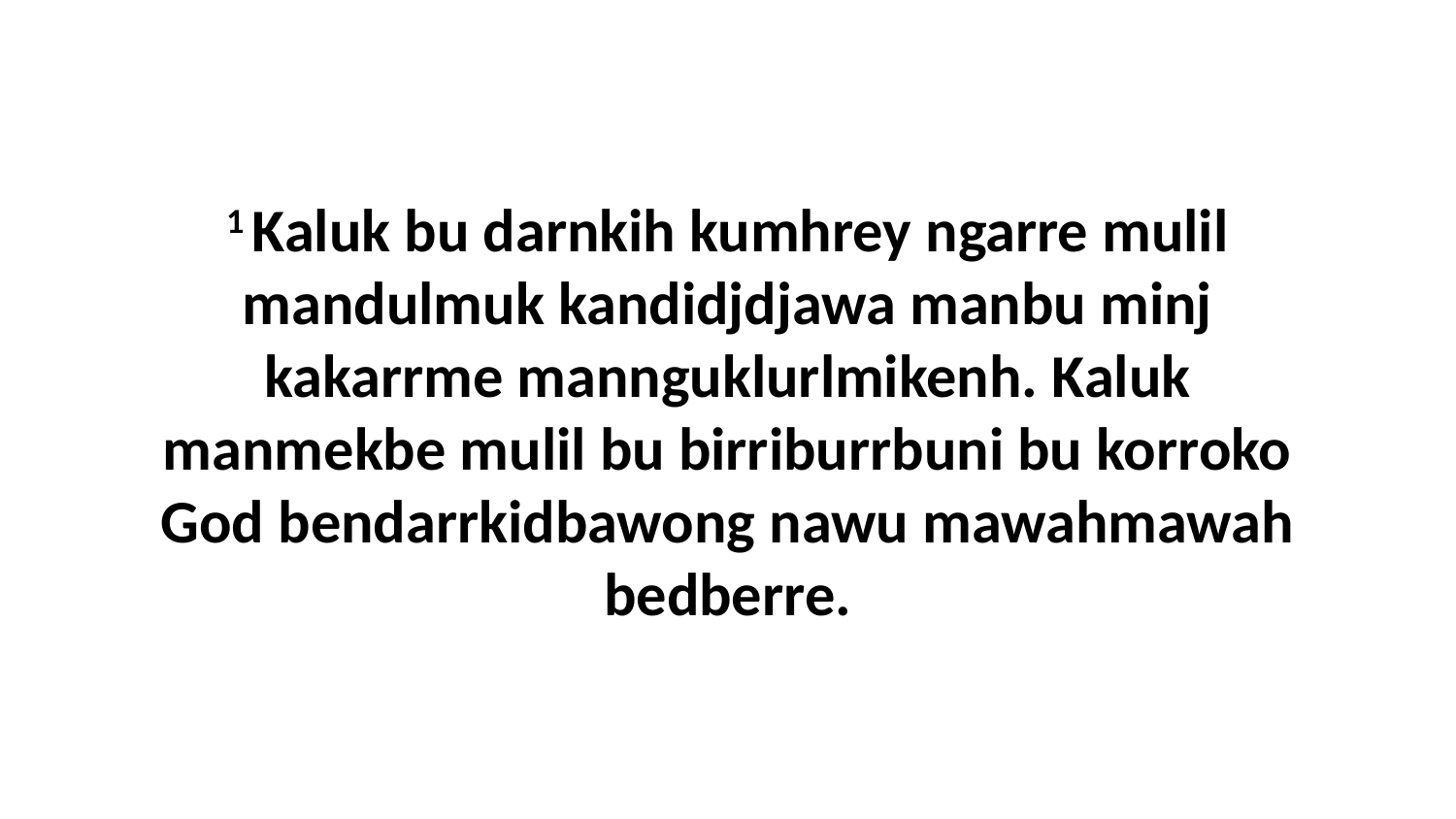

1 Kaluk bu darnkih kumhrey ngarre mulil mandulmuk kandidjdjawa manbu minj kakarrme mannguklurlmikenh. Kaluk manmekbe mulil bu birriburrbuni bu korroko God bendarrkidbawong nawu mawahmawah bedberre.